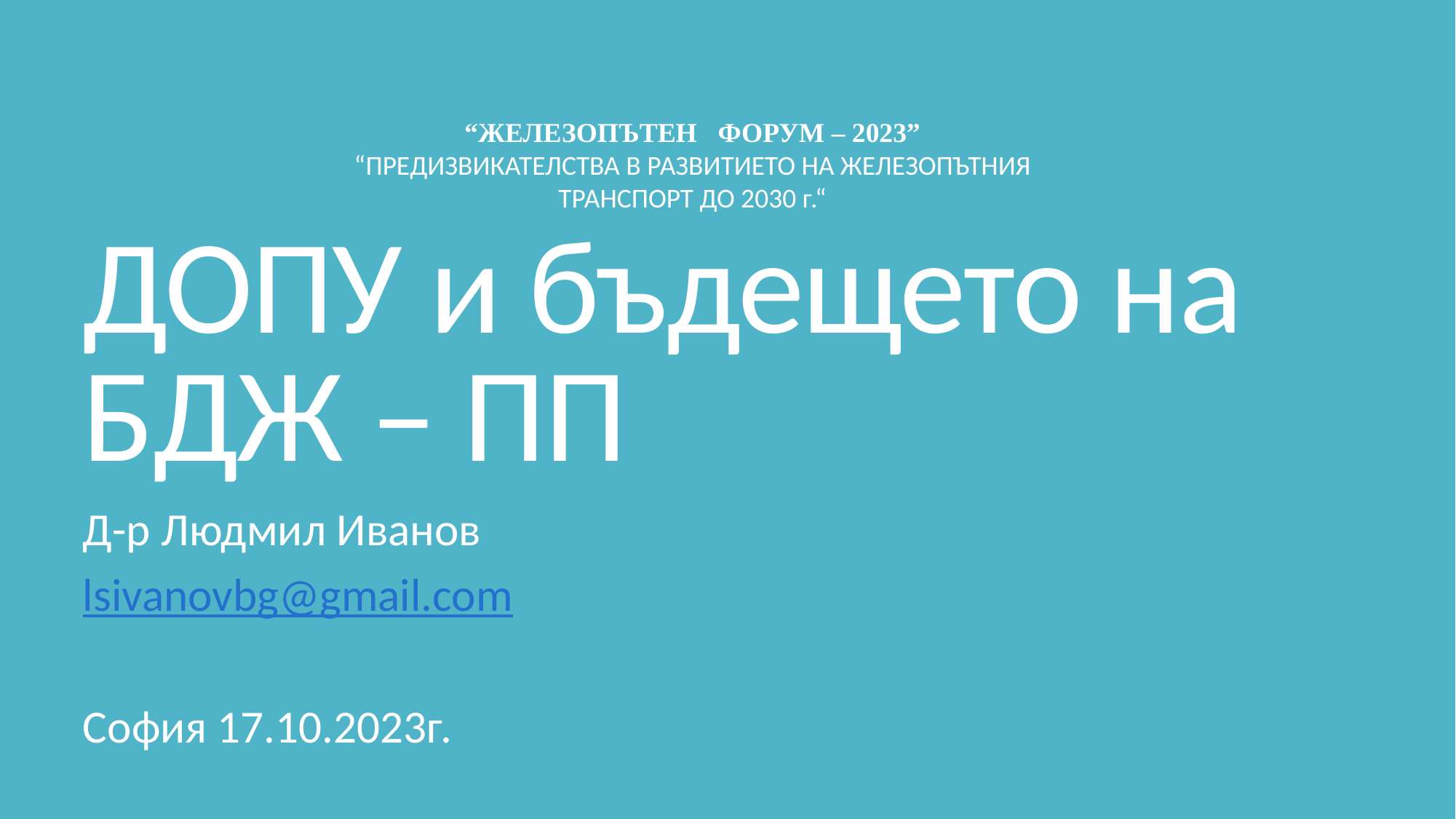

“ЖЕЛЕЗОПЪТЕН   ФОРУМ – 2023”
“ПРЕДИЗВИКАТЕЛСТВА В РАЗВИТИЕТО НА ЖЕЛЕЗОПЪТНИЯ ТРАНСПОРТ ДО 2030 г.“
# ДОПУ и бъдещето на БДЖ – ПП
Д-р Людмил Иванов
lsivanovbg@gmail.com

София 17.10.2023г.